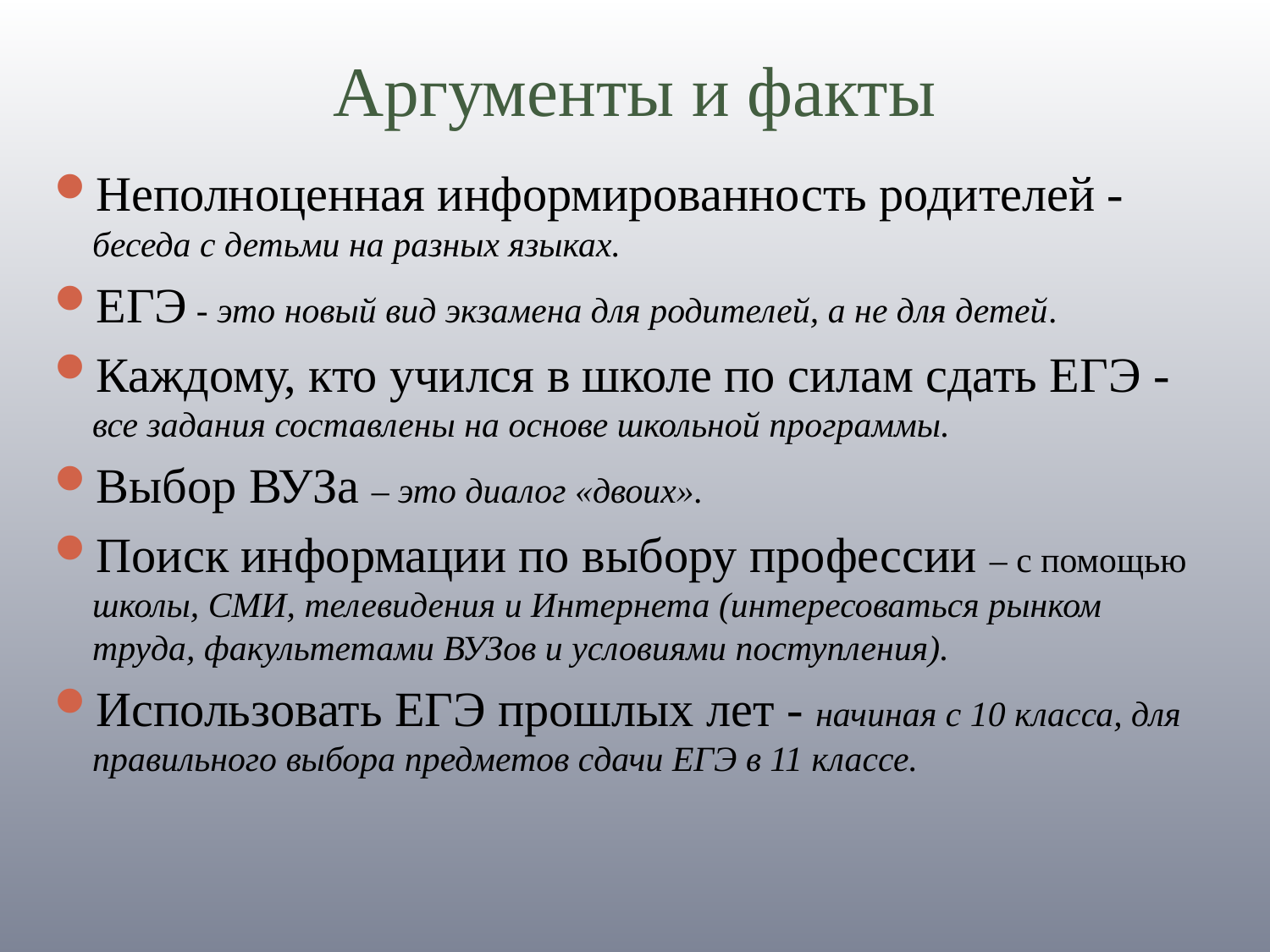

# Аргументы и факты
Неполноценная информированность родителей - беседа с детьми на разных языках.
ЕГЭ - это новый вид экзамена для родителей, а не для детей.
Каждому, кто учился в школе по силам сдать ЕГЭ - все задания составлены на основе школьной программы.
Выбор ВУЗа – это диалог «двоих».
Поиск информации по выбору профессии – с помощью школы, СМИ, телевидения и Интернета (интересоваться рынком труда, факультетами ВУЗов и условиями поступления).
Использовать ЕГЭ прошлых лет - начиная с 10 класса, для правильного выбора предметов сдачи ЕГЭ в 11 классе.